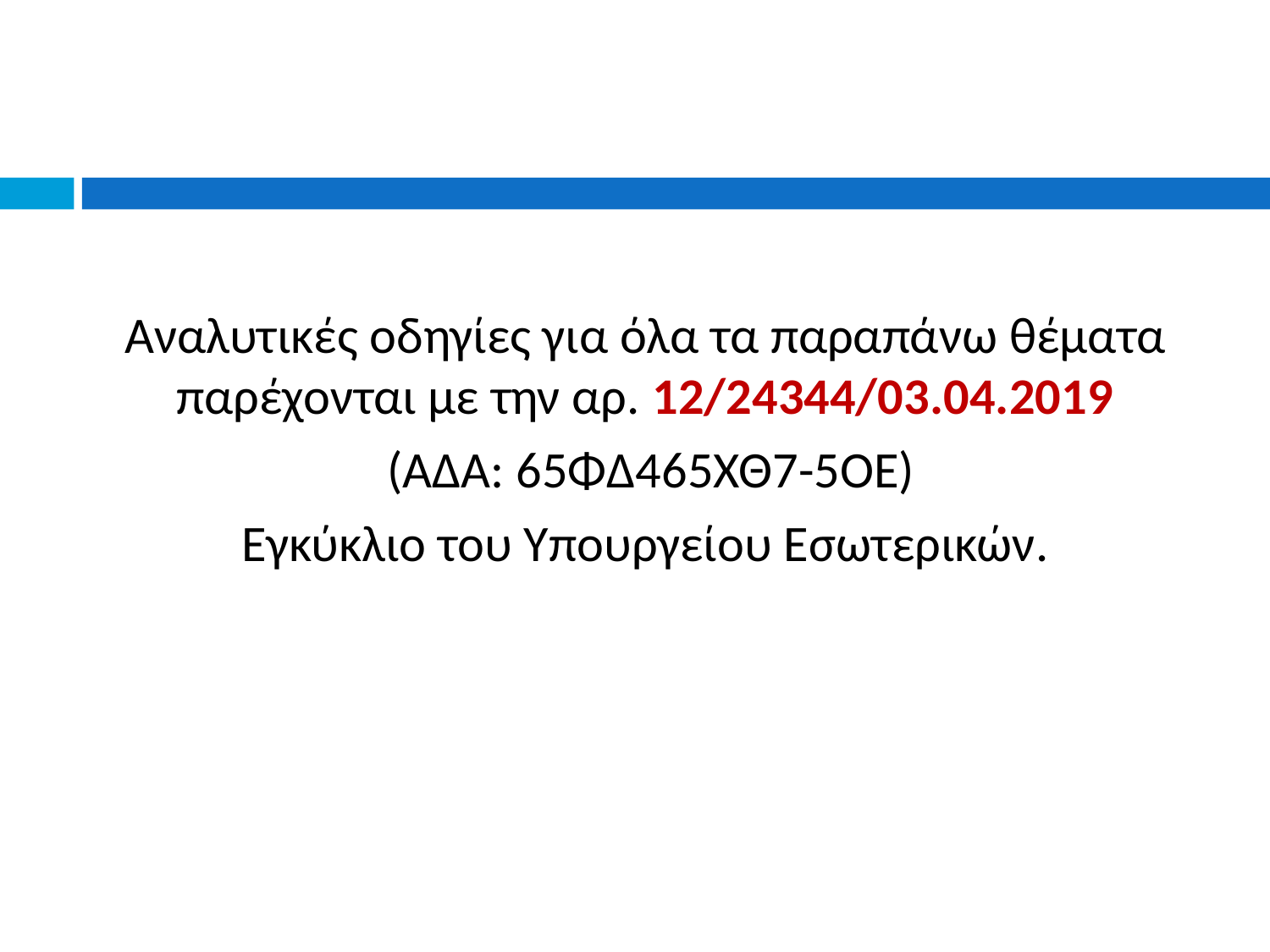

Αναλυτικές οδηγίες για όλα τα παραπάνω θέματα  παρέχονται με την αρ. 12/24344/03.04.2019
(ΑΔΑ: 65ΦΔ465ΧΘ7-5ΟΕ)
Εγκύκλιο του Υπουργείου Εσωτερικών.